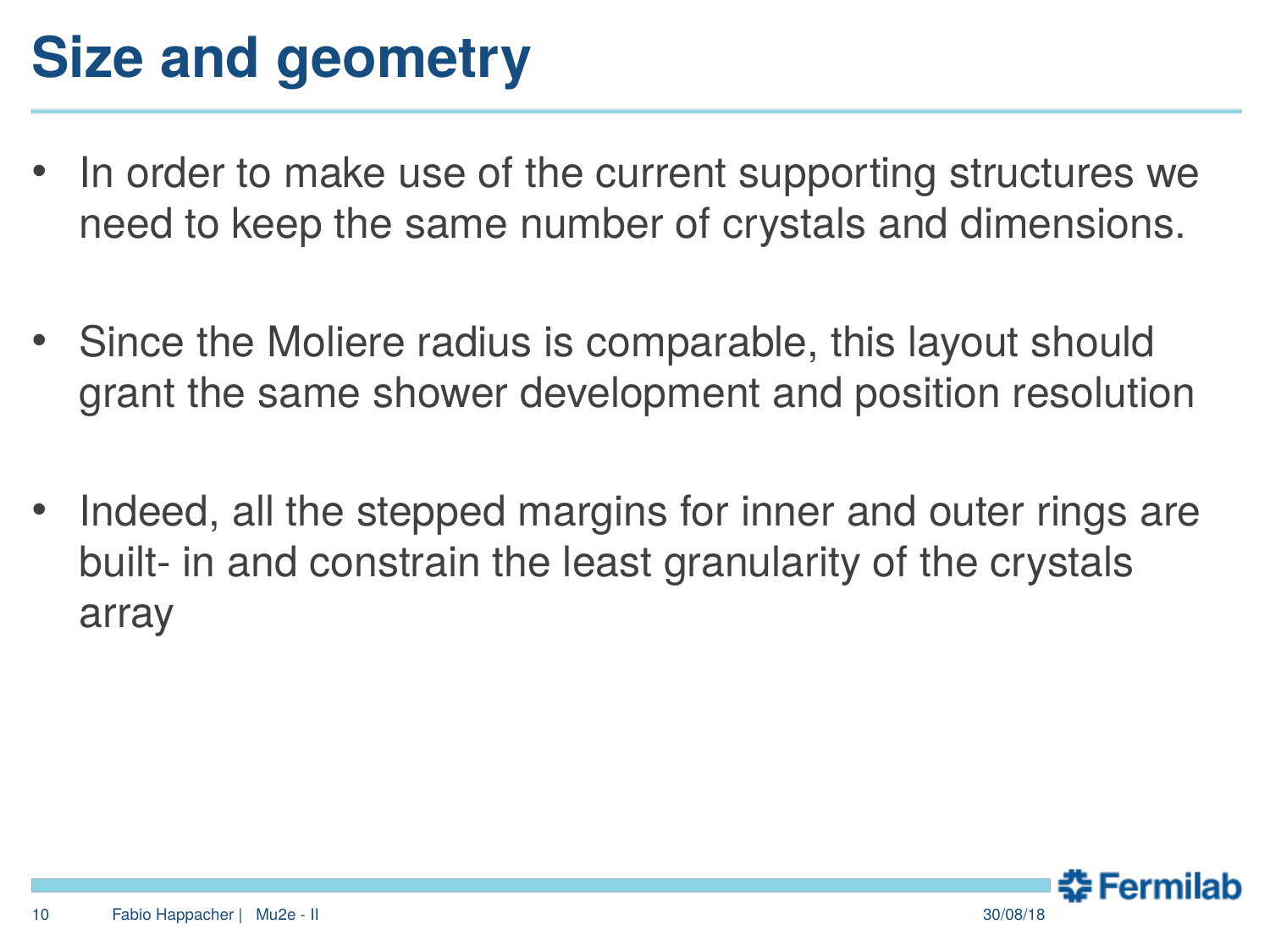

# Size and geometry
In order to make use of the current supporting structures we need to keep the same number of crystals and dimensions.

Since the Moliere radius is comparable, this layout should grant the same shower development and position resolution

Indeed, all the stepped margins for inner and outer rings are built- in and constrain the least granularity of the crystals array
10
Fabio Happacher |   Mu2e - II
30/08/18